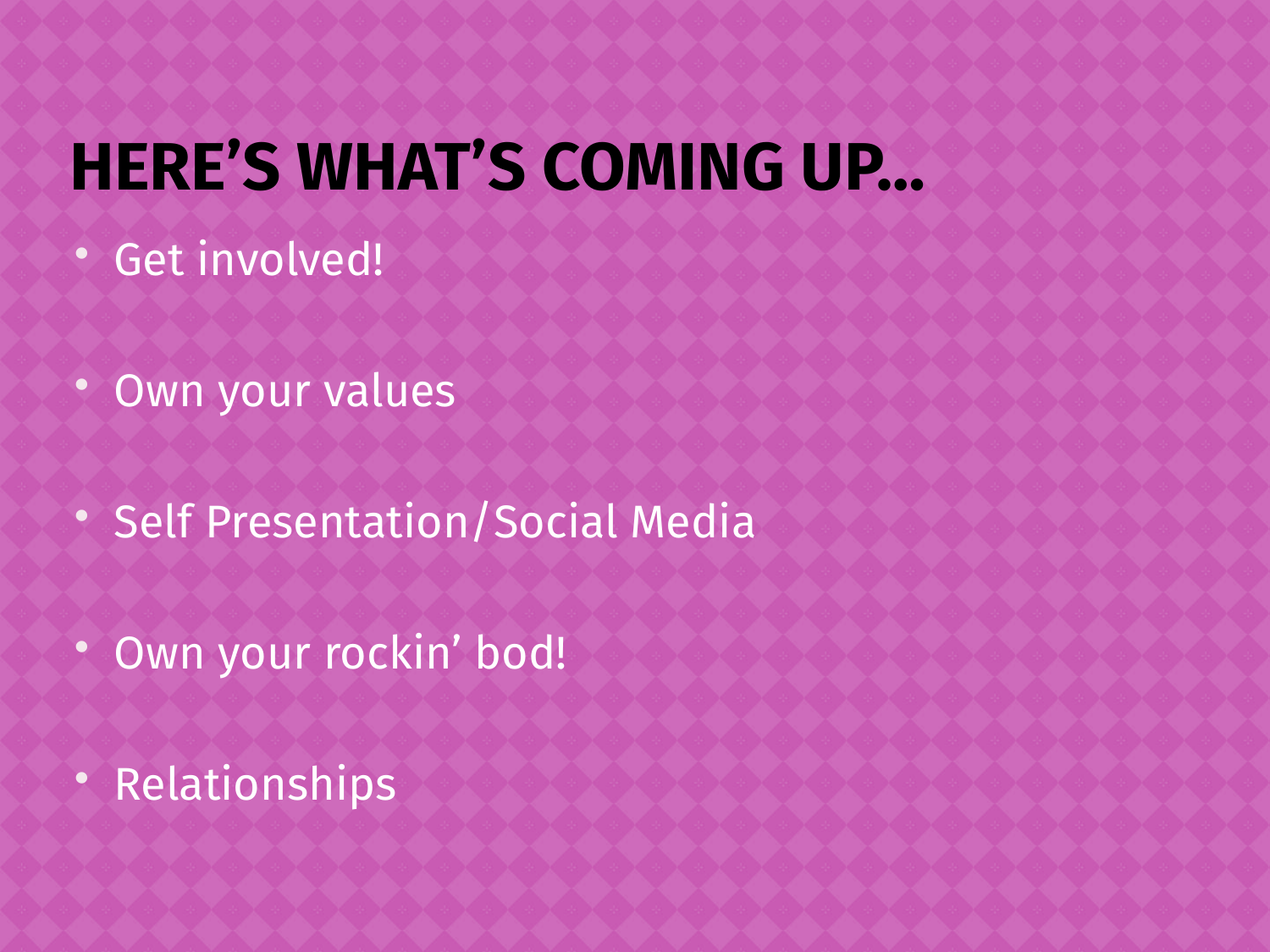

# Here’s what’s coming up…
Get involved!

Own your values

Self Presentation/Social Media

Own your rockin’ bod!

Relationships